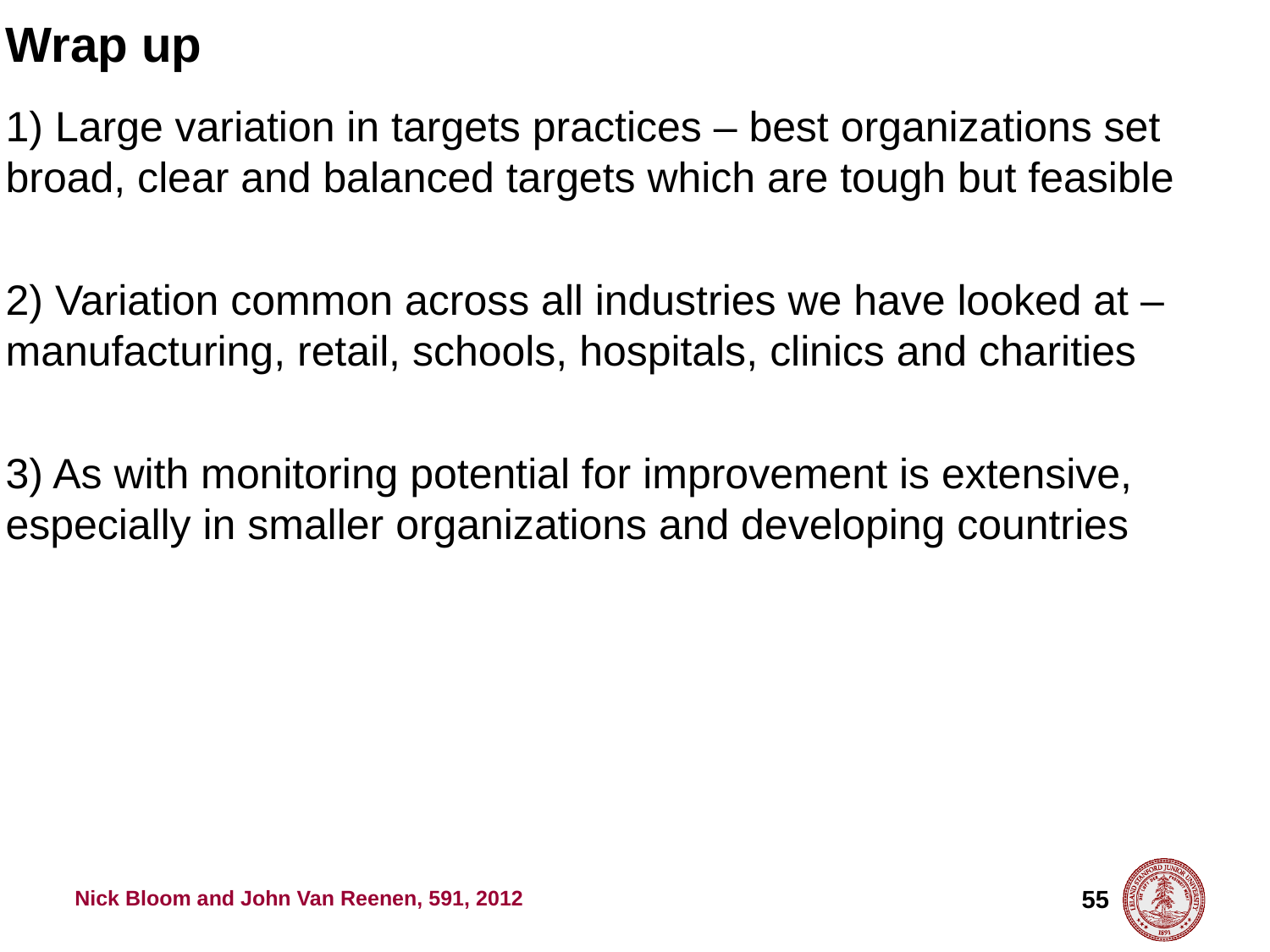

Wrap up
1) Large variation in targets practices – best organizations set broad, clear and balanced targets which are tough but feasible

2) Variation common across all industries we have looked at – manufacturing, retail, schools, hospitals, clinics and charities

3) As with monitoring potential for improvement is extensive, especially in smaller organizations and developing countries

55